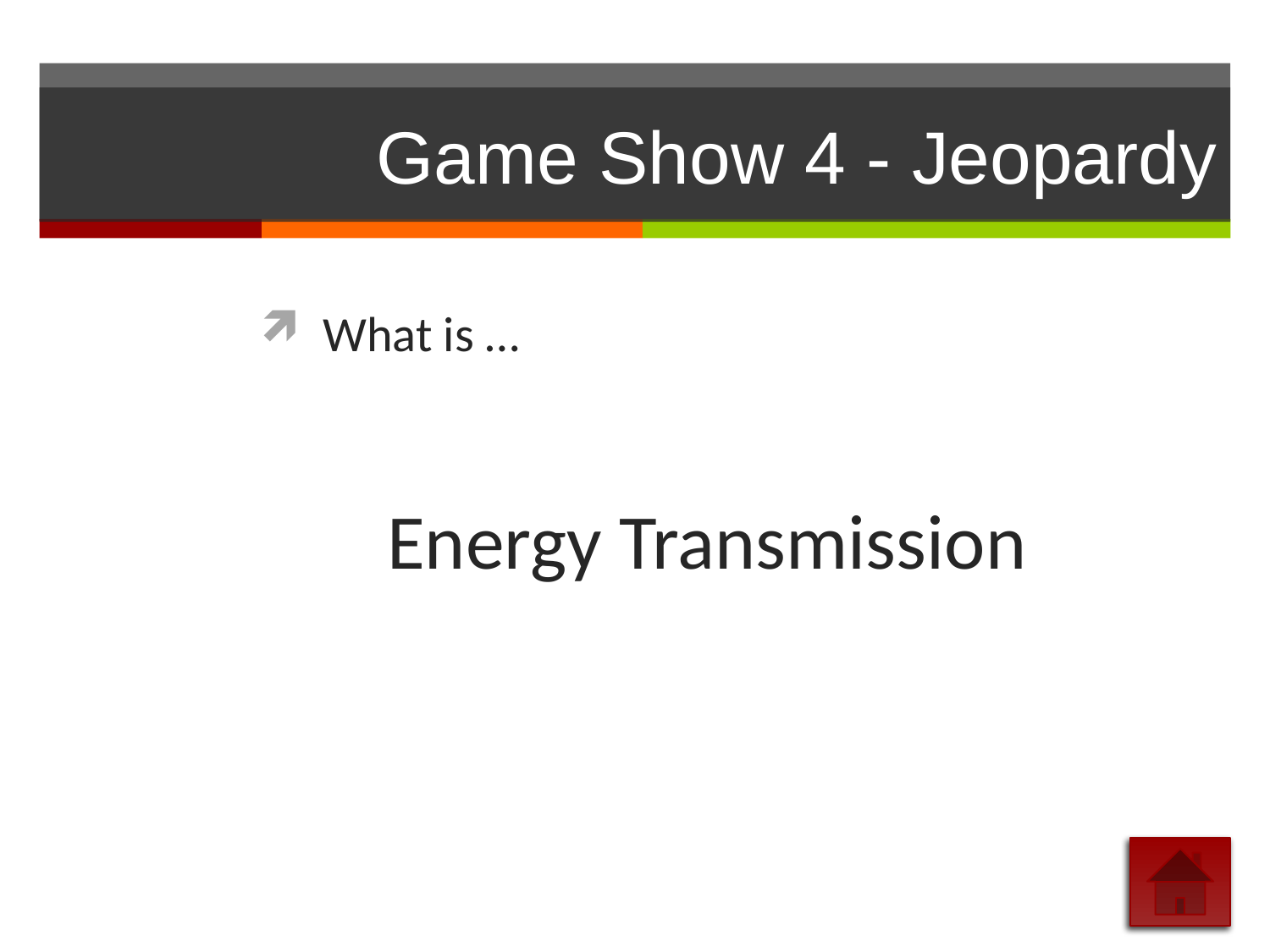

# Game Show 4 - Jeopardy
What is …

	Energy Transmission